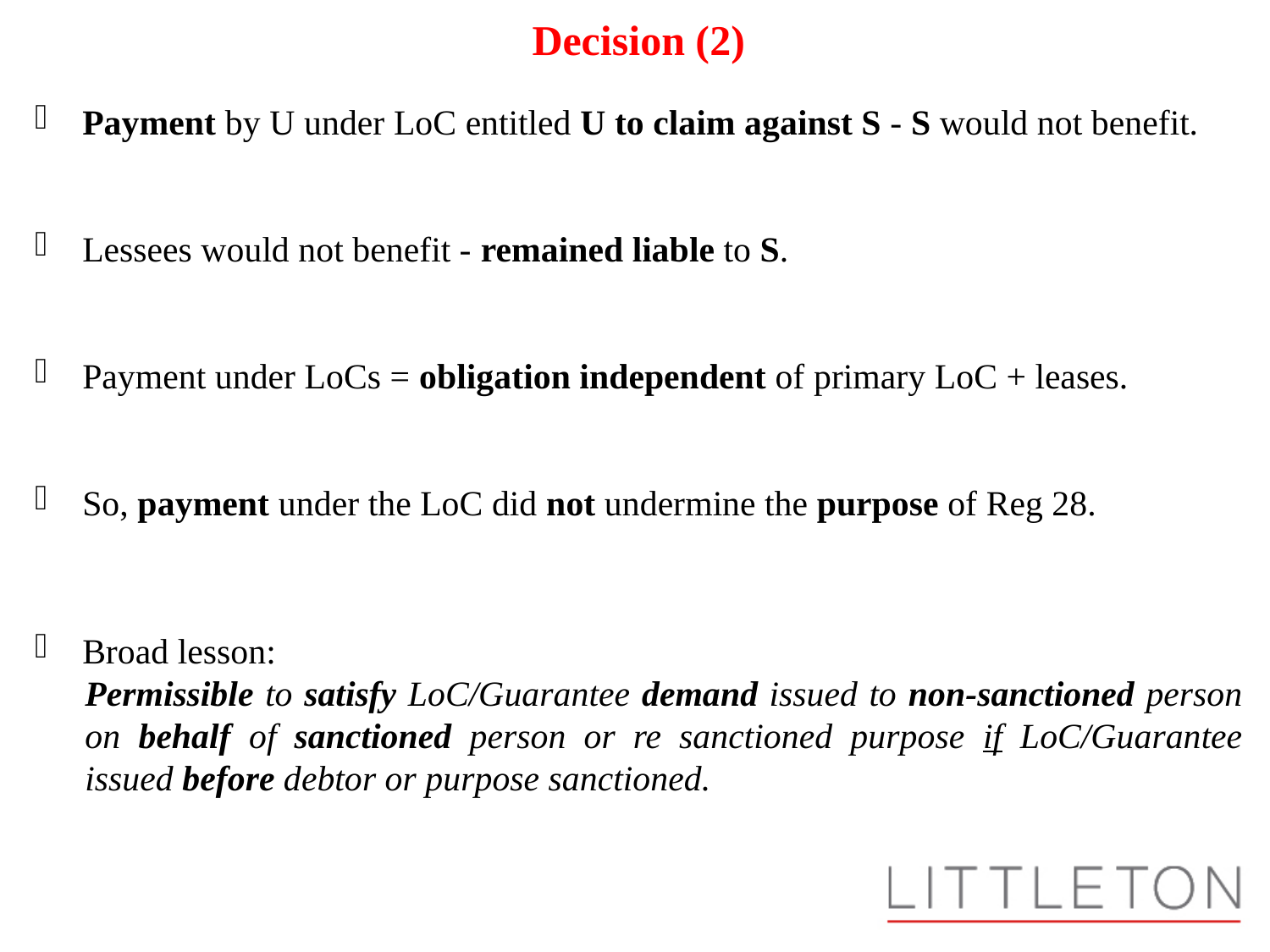

Decision (2)
Payment by U under LoC entitled U to claim against S - S would not benefit.

Lessees would not benefit - remained liable to S.

Payment under LoCs = obligation independent of primary LoC + leases.

So, payment under the LoC did not undermine the purpose of Reg 28.

Broad lesson:
Permissible to satisfy LoC/Guarantee demand issued to non-sanctioned person on behalf of sanctioned person or re sanctioned purpose if LoC/Guarantee issued before debtor or purpose sanctioned.